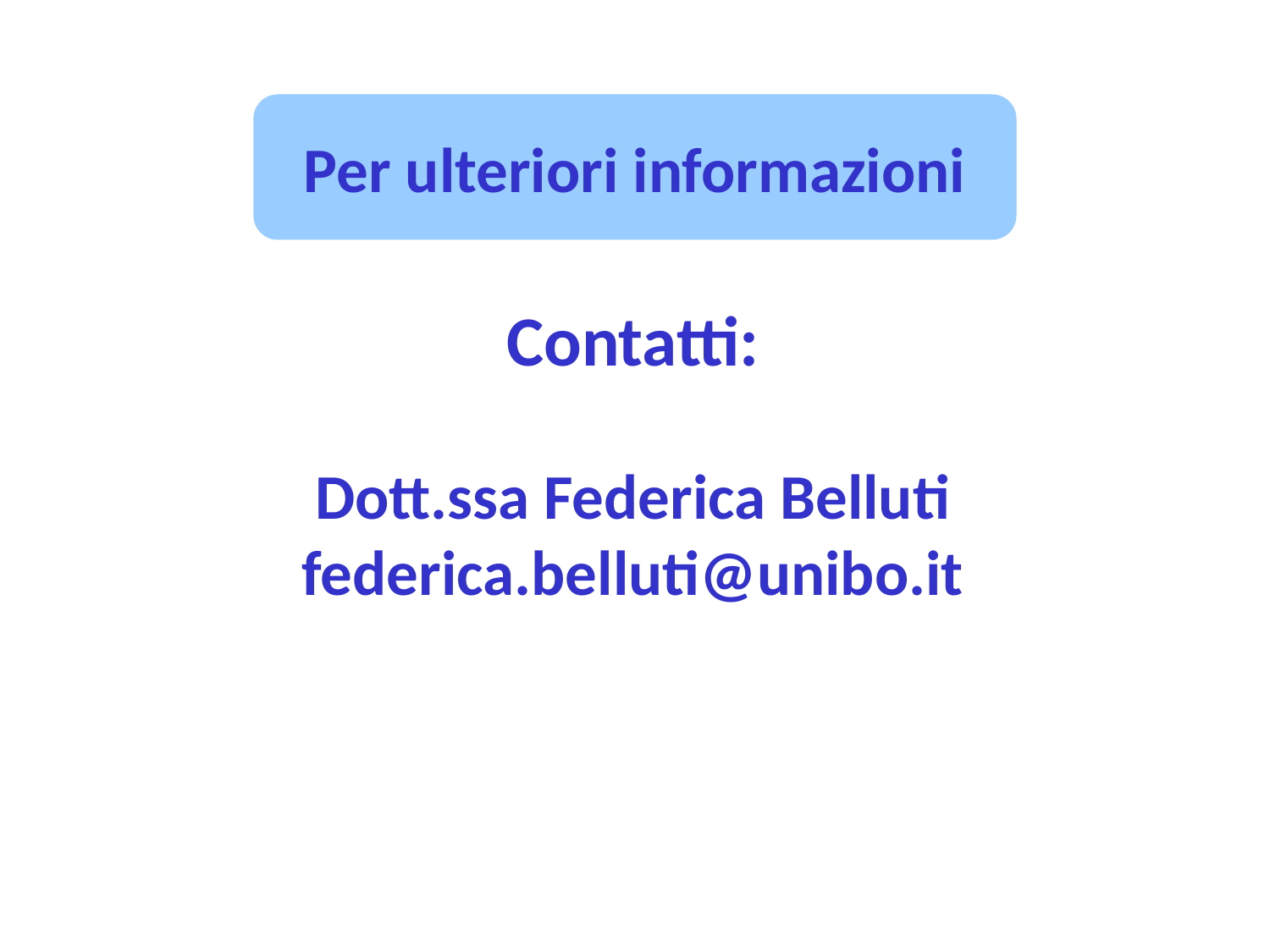

Per ulteriori informazioni

Contatti:

Dott.ssa Federica Belluti
federica.belluti@unibo.it